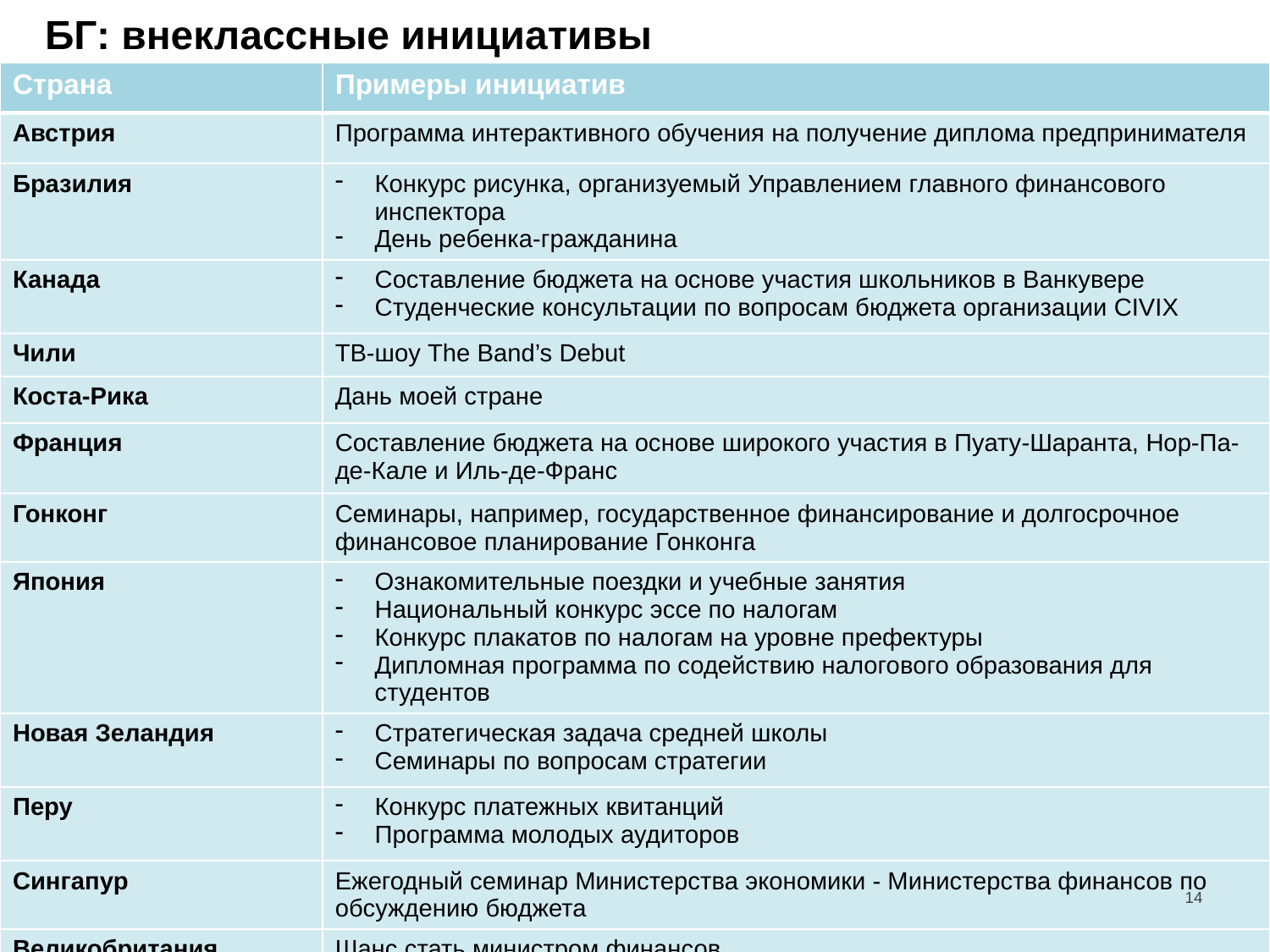

# БГ: внеклассные инициативы
| Страна | Примеры инициатив |
| --- | --- |
| Австрия | Программа интерактивного обучения на получение диплома предпринимателя |
| Бразилия | Конкурс рисунка, организуемый Управлением главного финансового инспектора День ребенка-гражданина |
| Канада | Составление бюджета на основе участия школьников в Ванкувере Студенческие консультации по вопросам бюджета организации CIVIX |
| Чили | ТВ-шоу The Band’s Debut |
| Коста-Рика | Дань моей стране |
| Франция | Составление бюджета на основе широкого участия в Пуату-Шаранта, Нор-Па-де-Кале и Иль-де-Франс |
| Гонконг | Семинары, например, государственное финансирование и долгосрочное финансовое планирование Гонконга |
| Япония | Ознакомительные поездки и учебные занятия Национальный конкурс эссе по налогам Конкурс плакатов по налогам на уровне префектуры Дипломная программа по содействию налогового образования для студентов |
| Новая Зеландия | Стратегическая задача средней школы Семинары по вопросам стратегии |
| Перу | Конкурс платежных квитанций Программа молодых аудиторов |
| Сингапур | Ежегодный семинар Министерства экономики - Министерства финансов по обсуждению бюджета |
| Великобритания | Шанс стать министром финансов |
| Уругвай | Конкурс видеоигр |
14